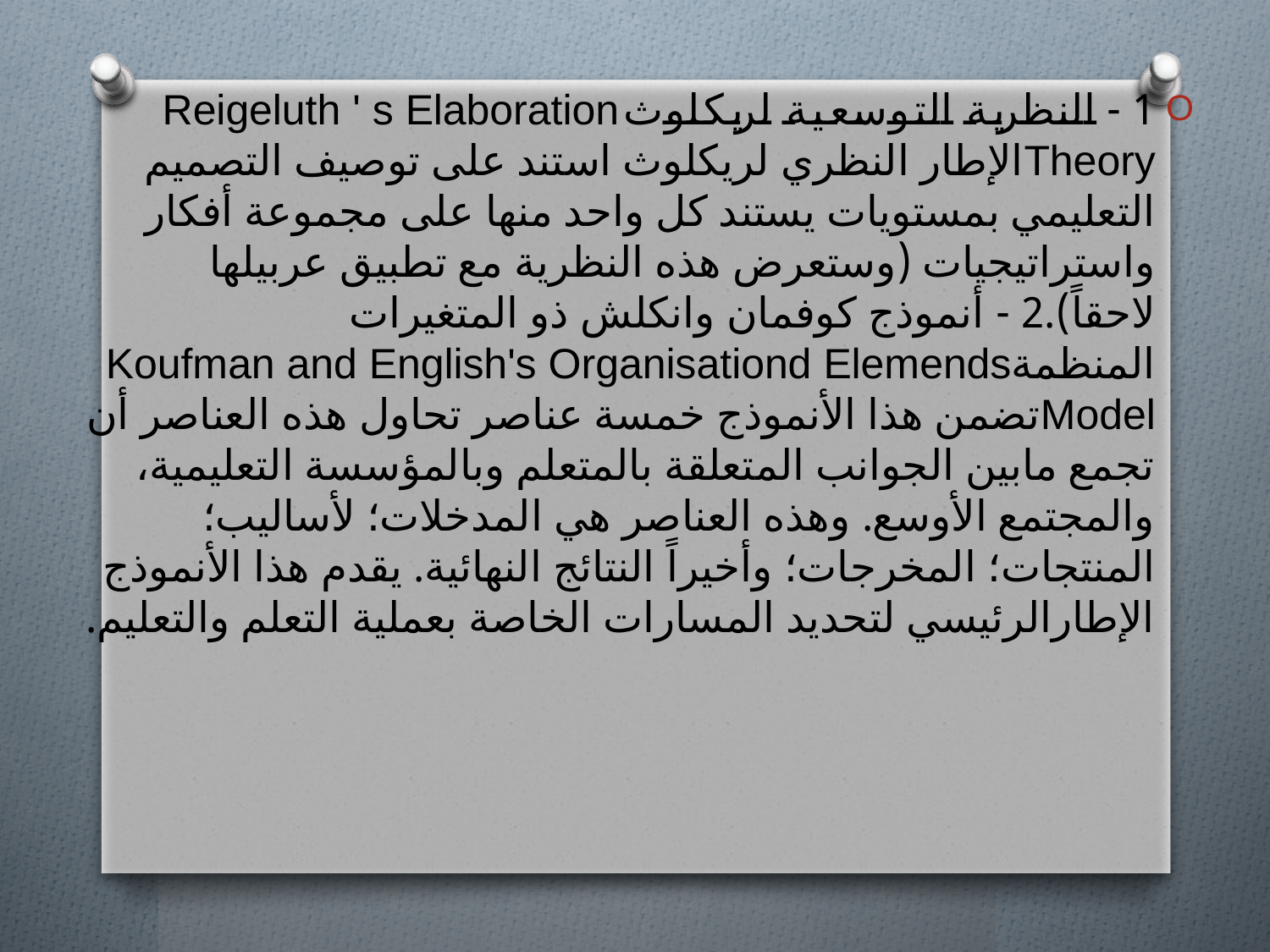

1 - النظرية التوسعية لريكلوث Reigeluth ' s Elaboration Theoryالإطار النظري لريكلوث استند على توصيف التصميم التعليمي بمستويات يستند كل واحد منها على مجموعة أفكار واستراتيجيات (وستعرض هذه النظرية مع تطبيق عربيلها لاحقاً).2 - أنموذج كوفمان وانكلش ذو المتغيرات المنظمةKoufman and English's Organisationd Elemends Modelتضمن هذا الأنموذج خمسة عناصر تحاول هذه العناصر أن تجمع مابين الجوانب المتعلقة بالمتعلم وبالمؤسسة التعليمية، والمجتمع الأوسع. وهذه العناصر هي المدخلات؛ لأساليب؛ المنتجات؛ المخرجات؛ وأخيراً النتائج النهائية. يقدم هذا الأنموذج الإطارالرئيسي لتحديد المسارات الخاصة بعملية التعلم والتعليم.
#